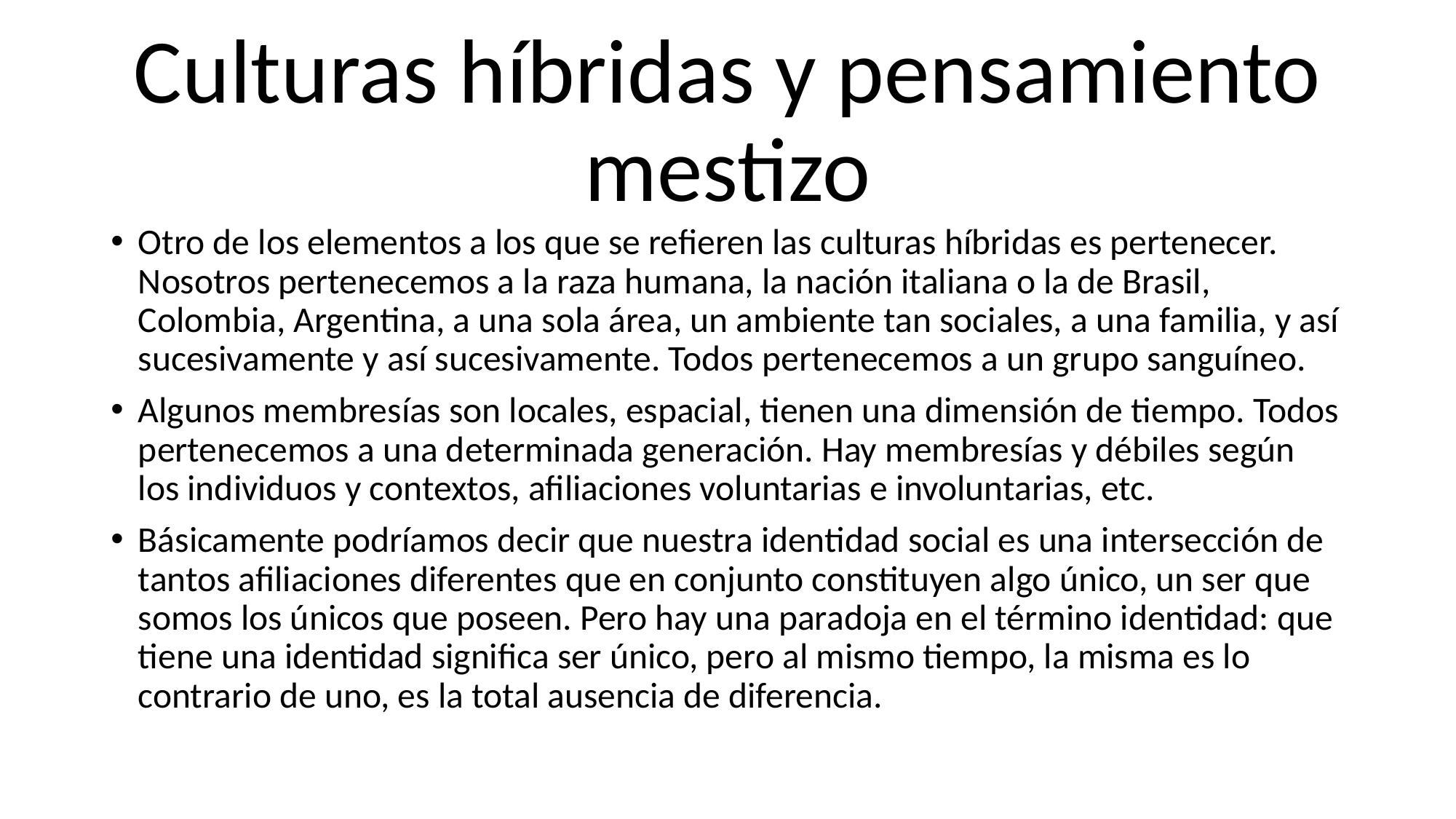

# Culturas híbridas y pensamiento mestizo
Otro de los elementos a los que se refieren las culturas híbridas es pertenecer. Nosotros pertenecemos a la raza humana, la nación italiana o la de Brasil, Colombia, Argentina, a una sola área, un ambiente tan sociales, a una familia, y así sucesivamente y así sucesivamente. Todos pertenecemos a un grupo sanguíneo.
Algunos membresías son locales, espacial, tienen una dimensión de tiempo. Todos pertenecemos a una determinada generación. Hay membresías y débiles según los individuos y contextos, afiliaciones voluntarias e involuntarias, etc.
Básicamente podríamos decir que nuestra identidad social es una intersección de tantos afiliaciones diferentes que en conjunto constituyen algo único, un ser que somos los únicos que poseen. Pero hay una paradoja en el término identidad: que tiene una identidad significa ser único, pero al mismo tiempo, la misma es lo contrario de uno, es la total ausencia de diferencia.